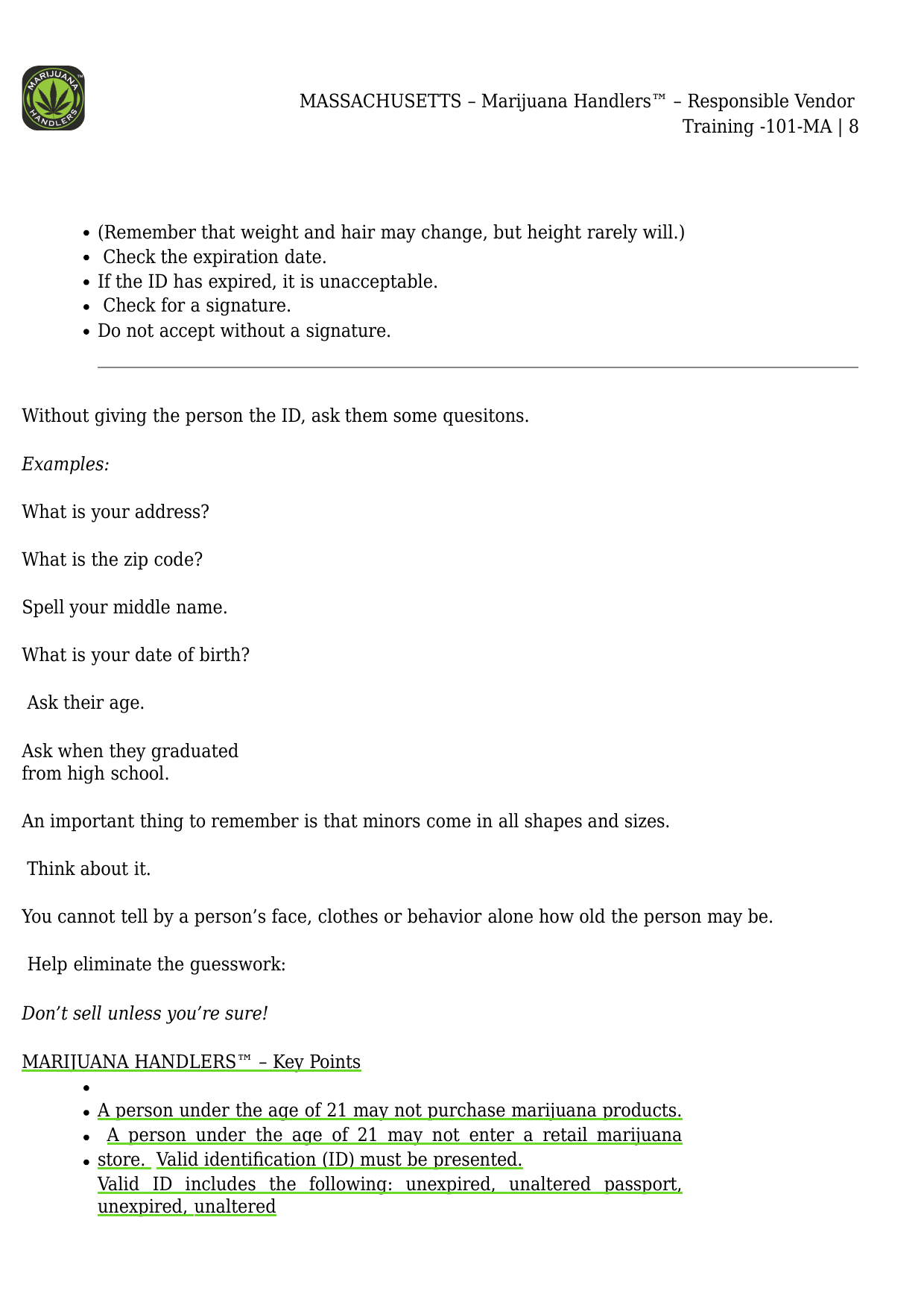

MASSACHUSETTS – Marijuana Handlers™ – Responsible Vendor
Training -101-MA | 8
(Remember that weight and hair may change, but height rarely will.)  Check the expiration date.
If the ID has expired, it is unacceptable.  Check for a signature.
Do not accept without a signature.

Without giving the person the ID, ask them some quesitons.

Examples:
What is your address?  What is the zip code?  Spell your middle name.  What is your date of birth?  Ask their age.

Ask when they graduated from high school.
An important thing to remember is that minors come in all shapes and sizes.  Think about it.
You cannot tell by a person’s face, clothes or behavior alone how old the person may be.  Help eliminate the guesswork:

Don’t sell unless you’re sure!

MARIJUANA HANDLERS™ – Key Points

A person under the age of 21 may not purchase marijuana products.  A person under the age of 21 may not enter a retail marijuana store.  Valid identification (ID) must be presented.
Valid ID includes the following: unexpired, unaltered passport, unexpired, unaltered